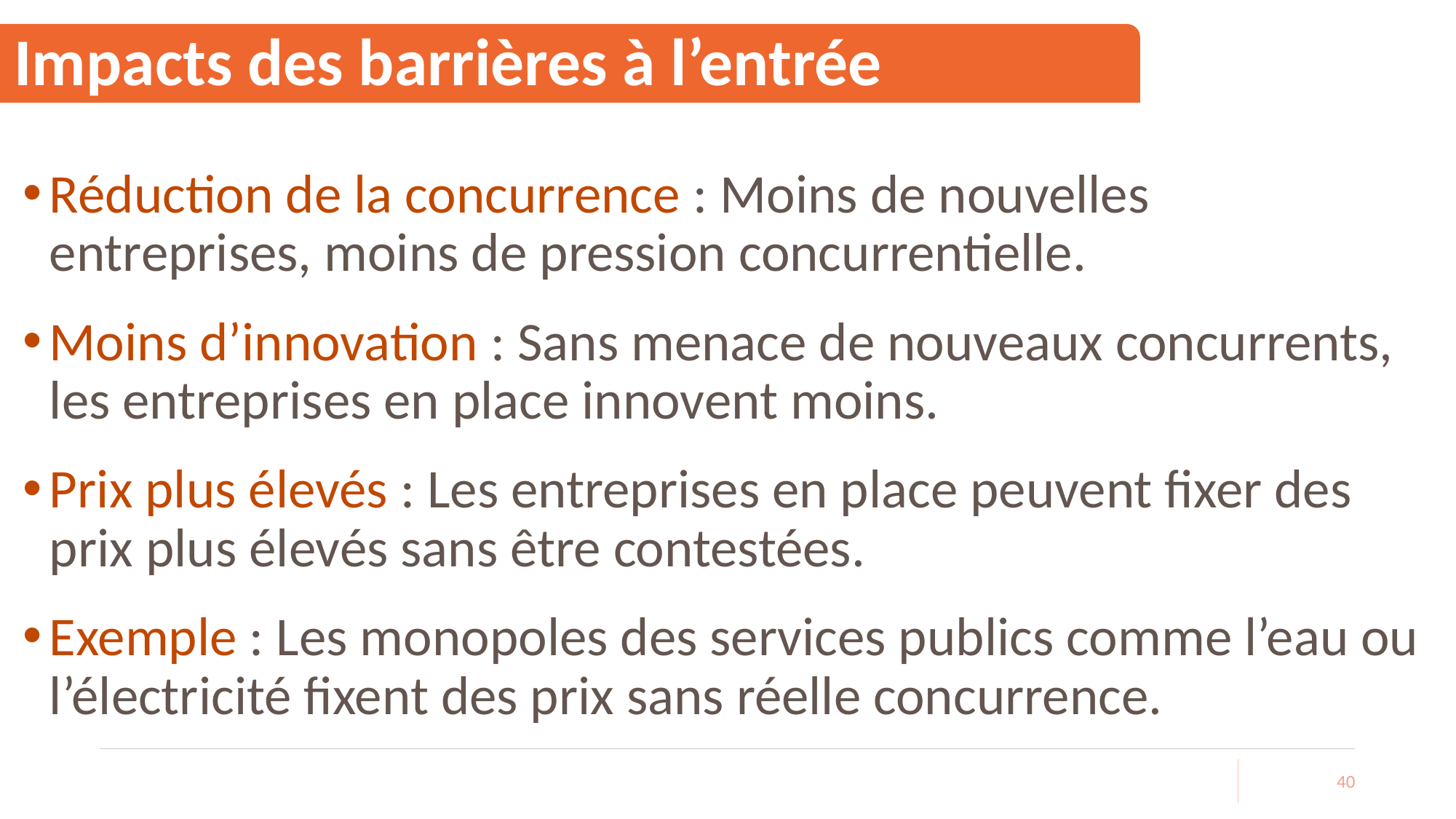

# Impacts des barrières à l’entrée

Réduction de la concurrence : Moins de nouvelles entreprises, moins de pression concurrentielle.
Moins d’innovation : Sans menace de nouveaux concurrents, les entreprises en place innovent moins.
Prix plus élevés : Les entreprises en place peuvent fixer des prix plus élevés sans être contestées.
Exemple : Les monopoles des services publics comme l’eau ou l’électricité fixent des prix sans réelle concurrence.
40